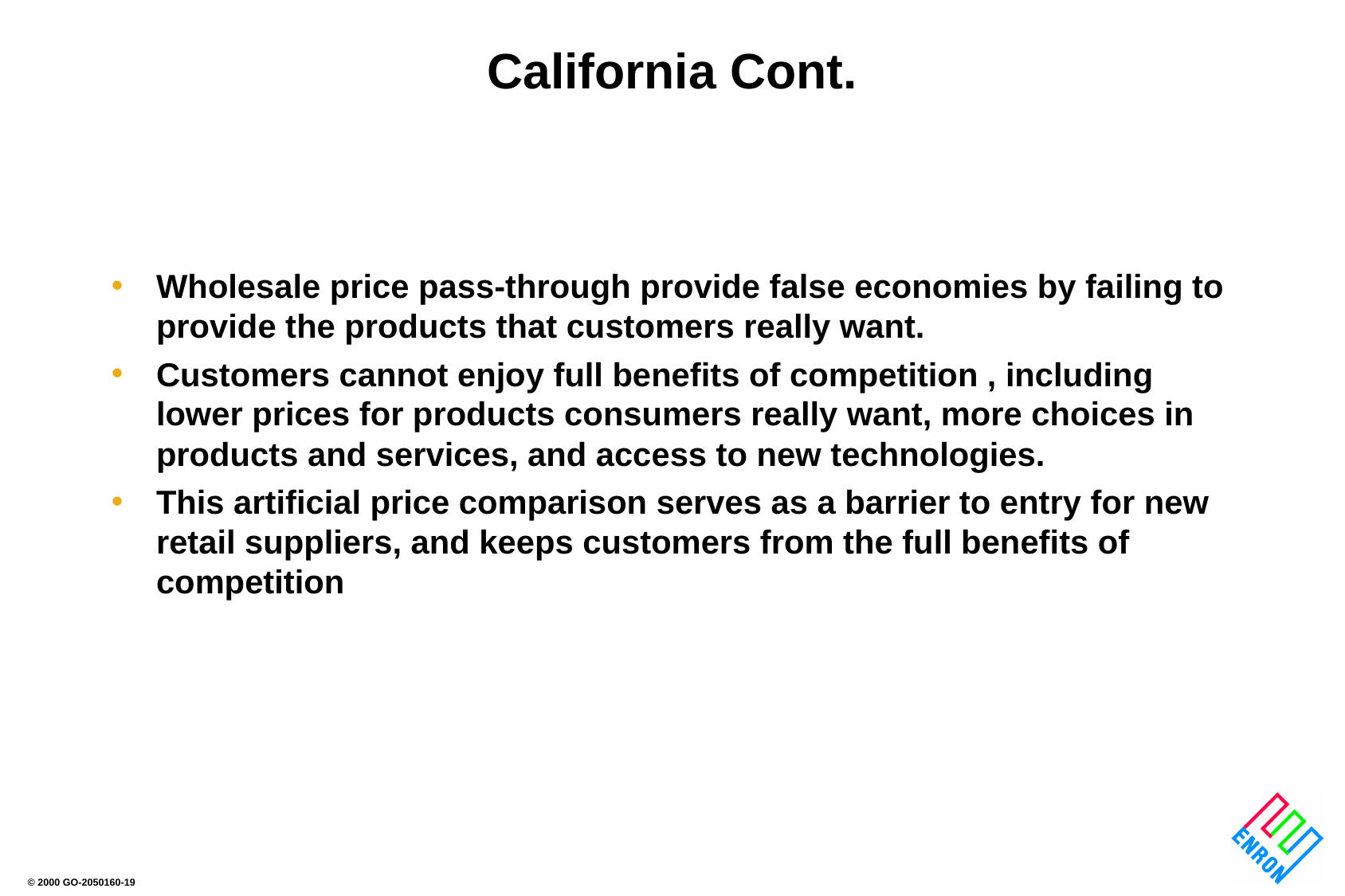

# California Cont.
Wholesale price pass-through provide false economies by failing to provide the products that customers really want.
Customers cannot enjoy full benefits of competition , including lower prices for products consumers really want, more choices in products and services, and access to new technologies.
This artificial price comparison serves as a barrier to entry for new retail suppliers, and keeps customers from the full benefits of competition